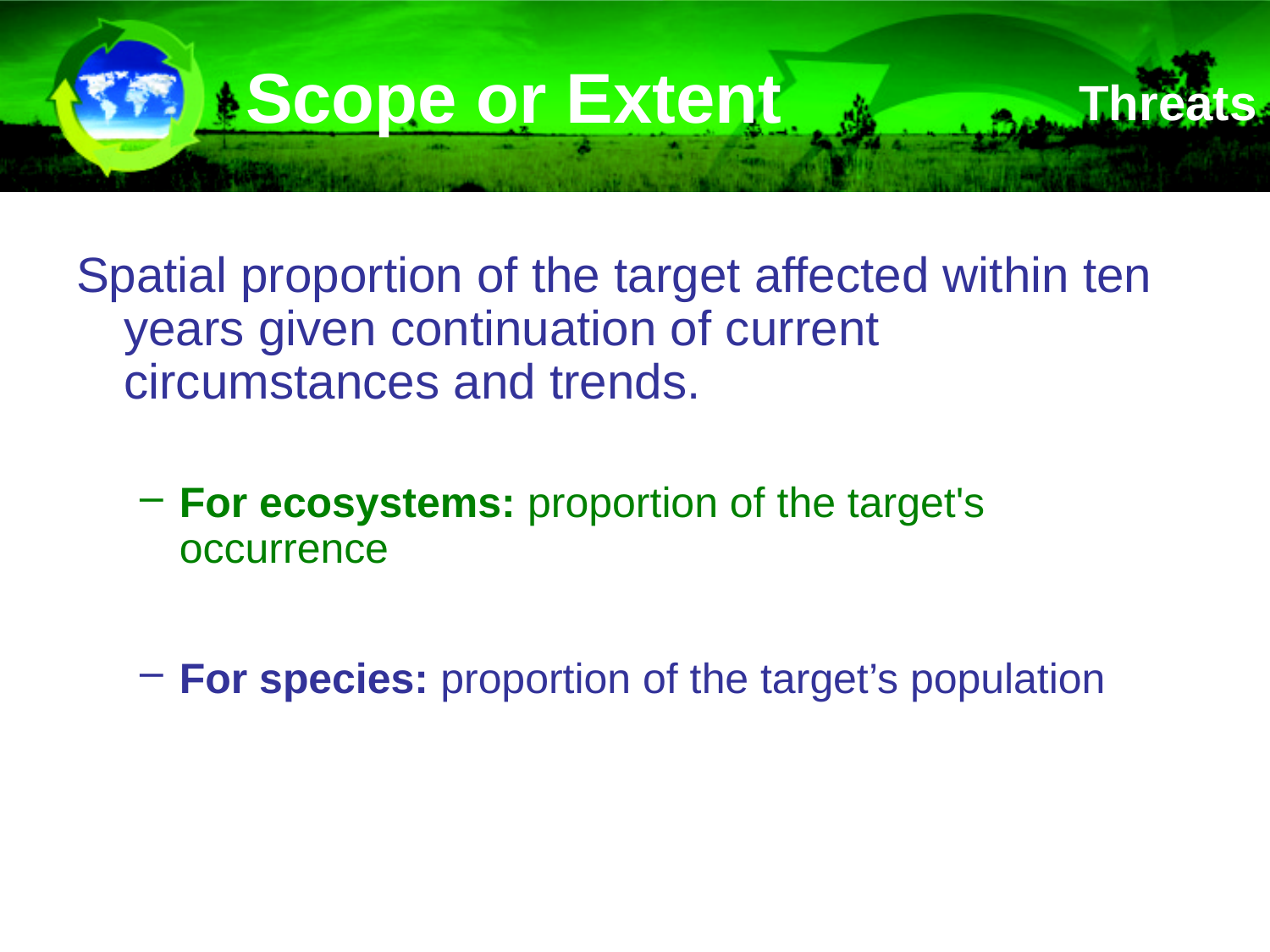

# Scope or Extent
Threats
Spatial proportion of the target affected within ten years given continuation of current circumstances and trends.

For ecosystems: proportion of the target's occurrence

For species: proportion of the target’s population